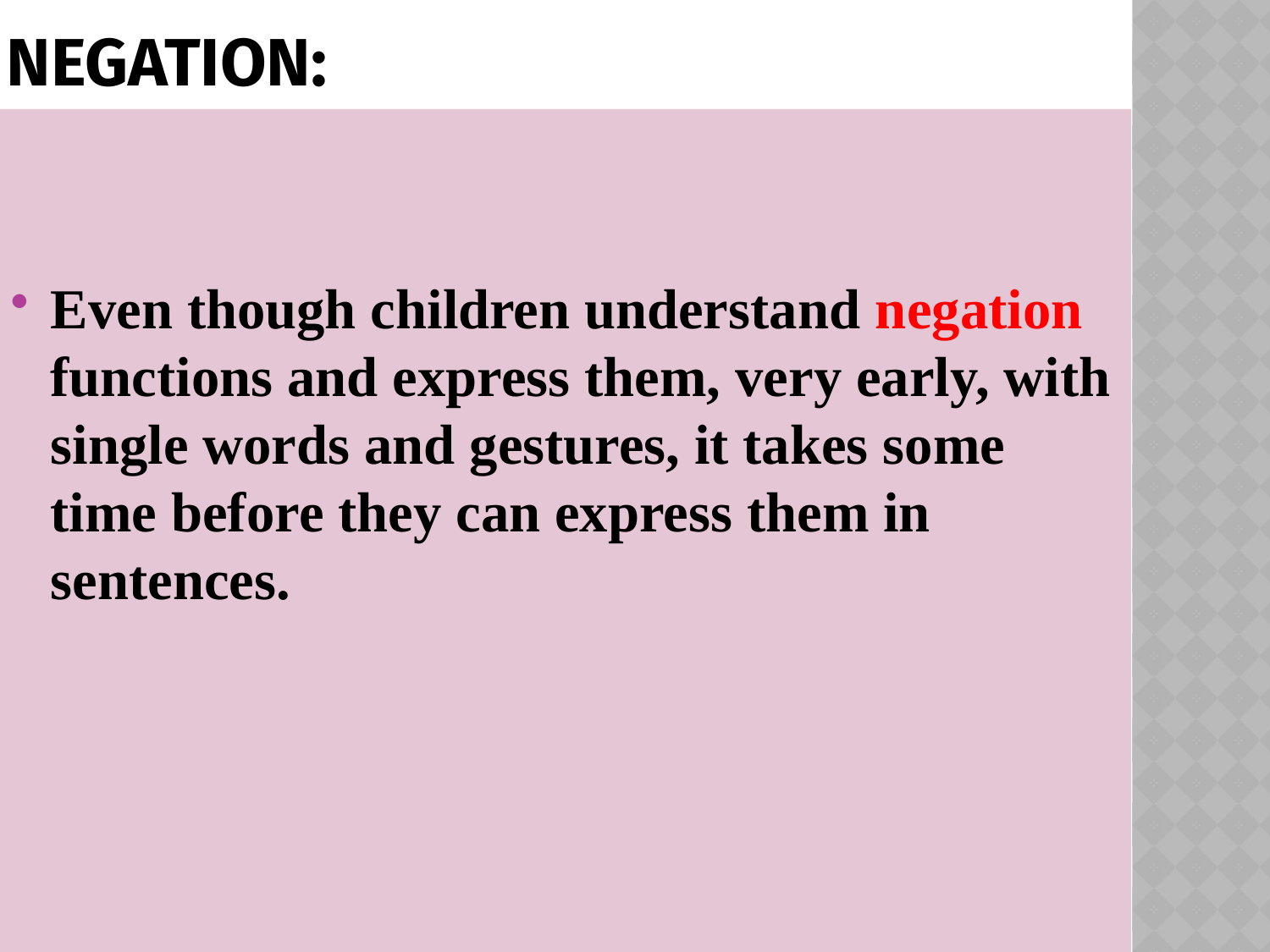

# Negation:

Even though children understand negation functions and express them, very early, with single words and gestures, it takes some time before they can express them in sentences.